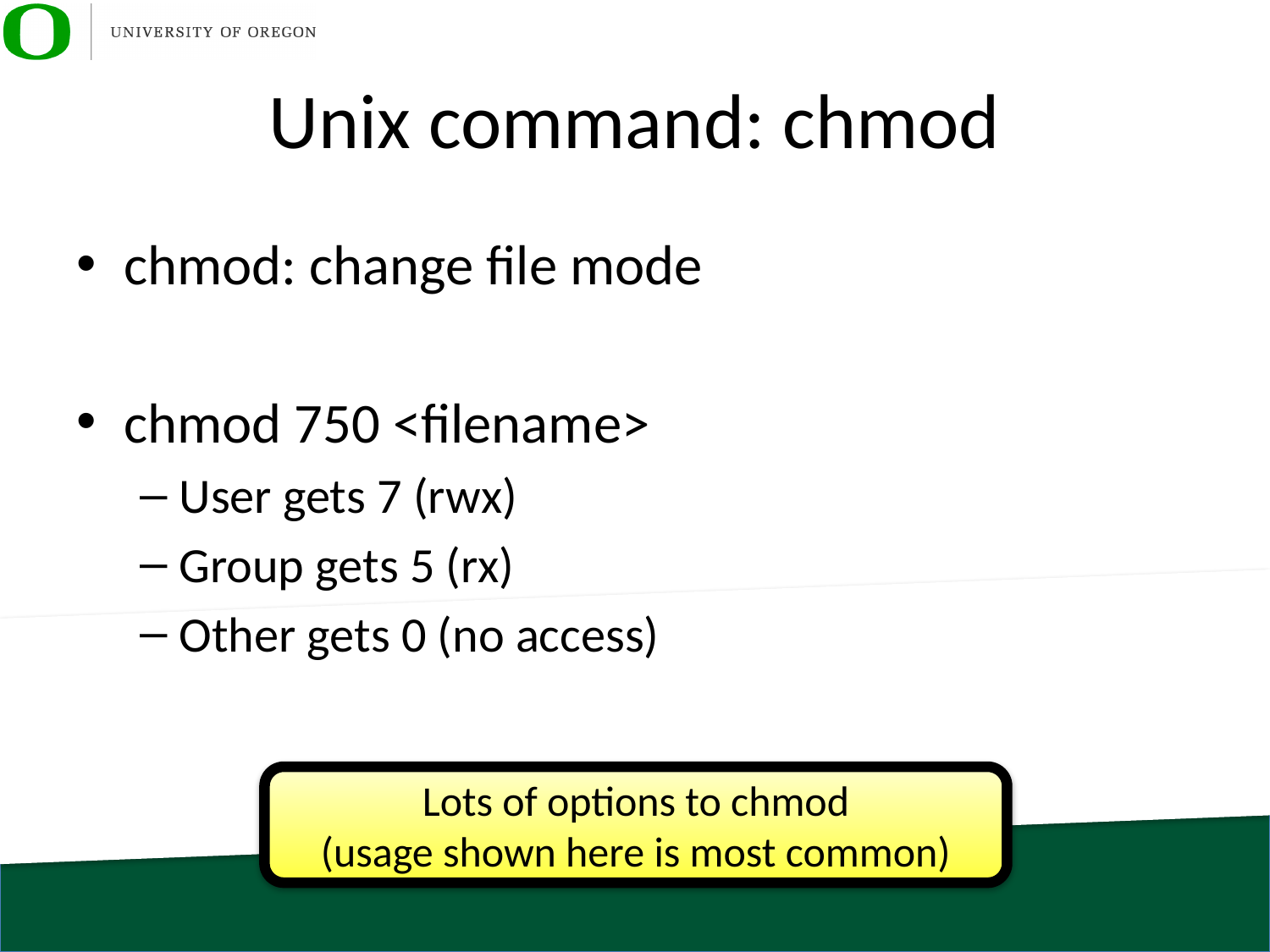

# Unix command: chmod
chmod: change file mode

chmod 750 <filename>
User gets 7 (rwx)
Group gets 5 (rx)
Other gets 0 (no access)
Lots of options to chmod
(usage shown here is most common)